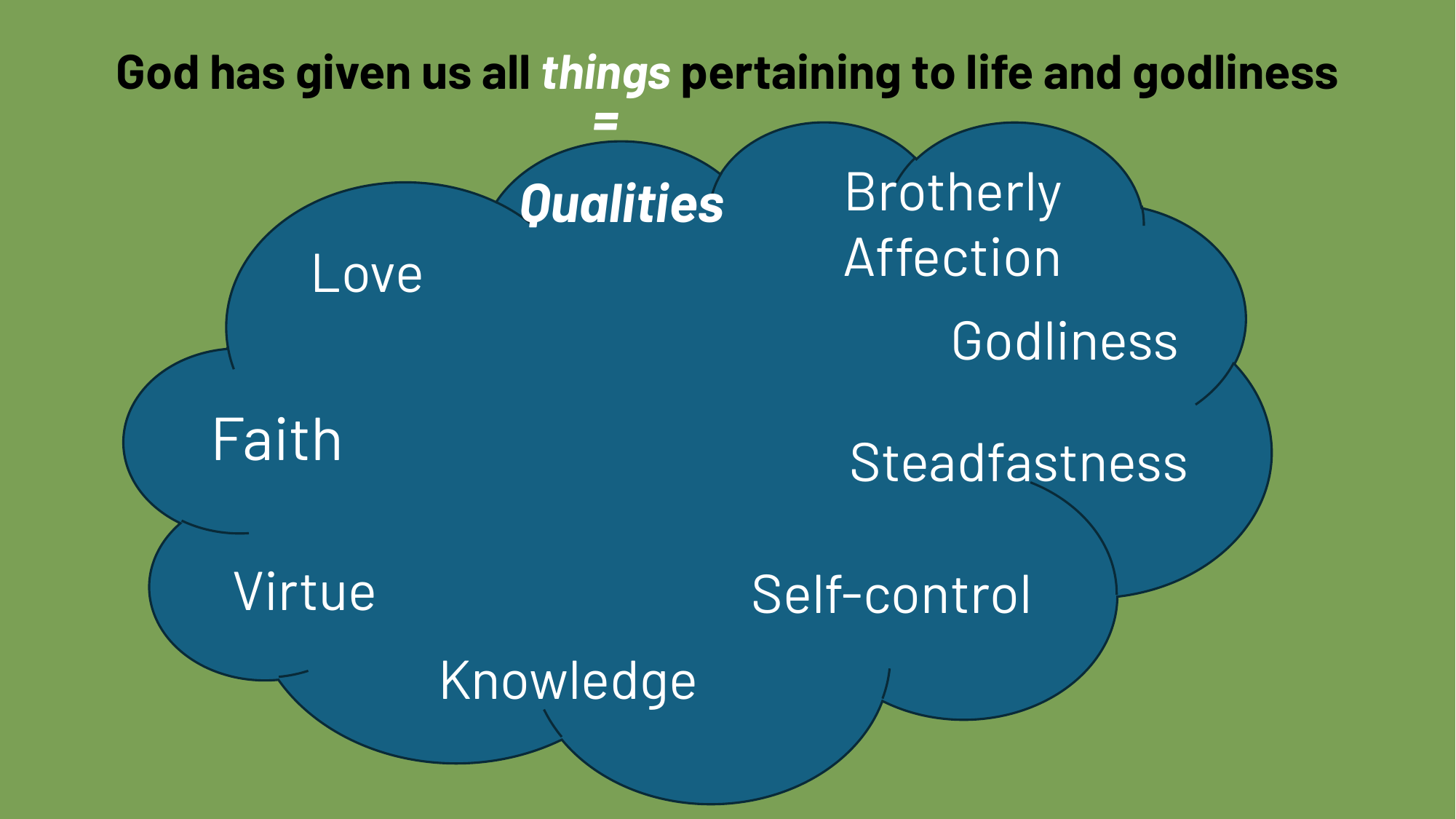

# God has given us all things pertaining to life and godliness
=

   Qualities

Brotherly
Affection
Love
Godliness
Faith
Steadfastness
Virtue
Self-control
Knowledge